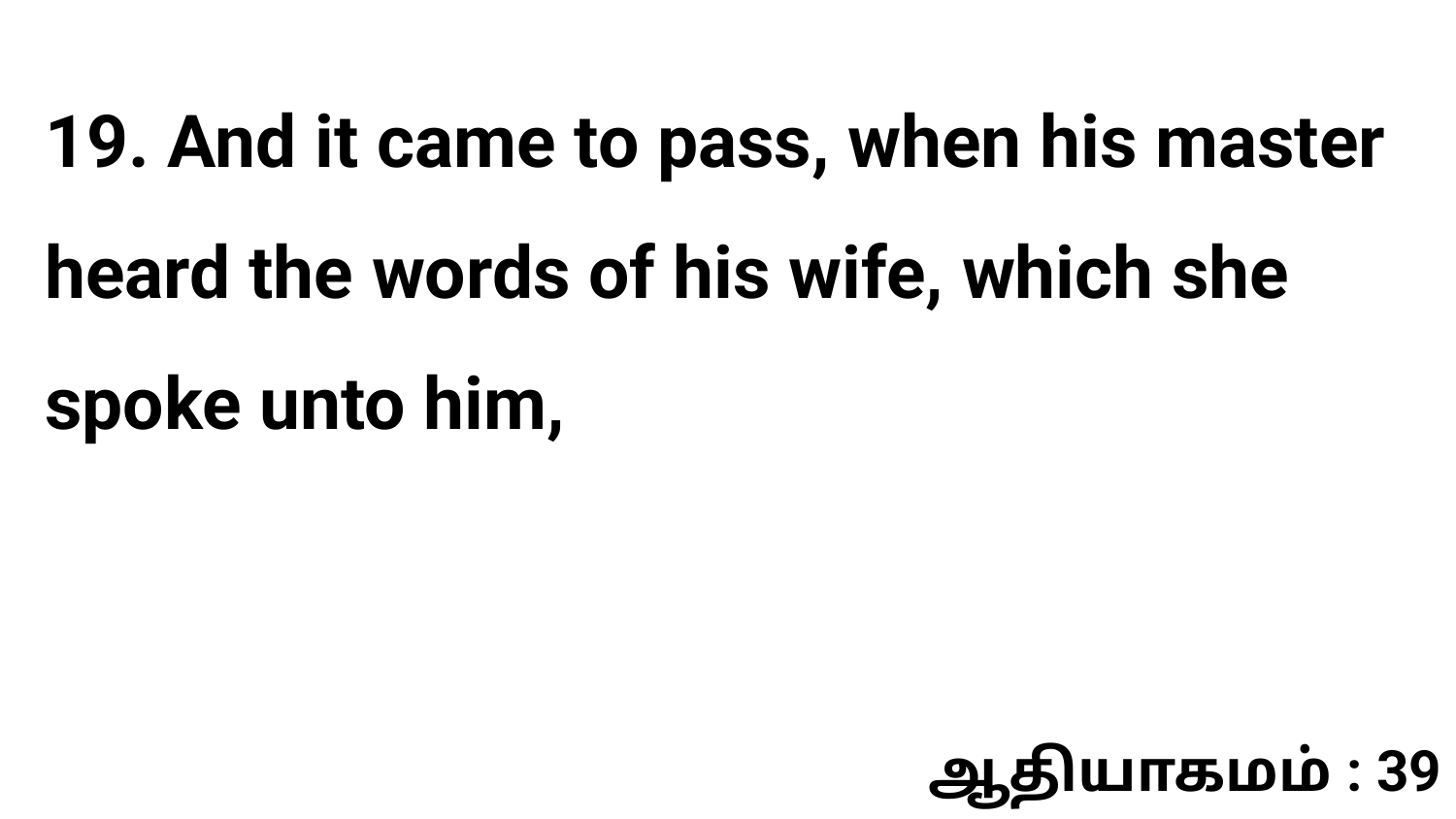

19. And it came to pass, when his master heard the words of his wife, which she spoke unto him,
ஆதியாகமம் : 39